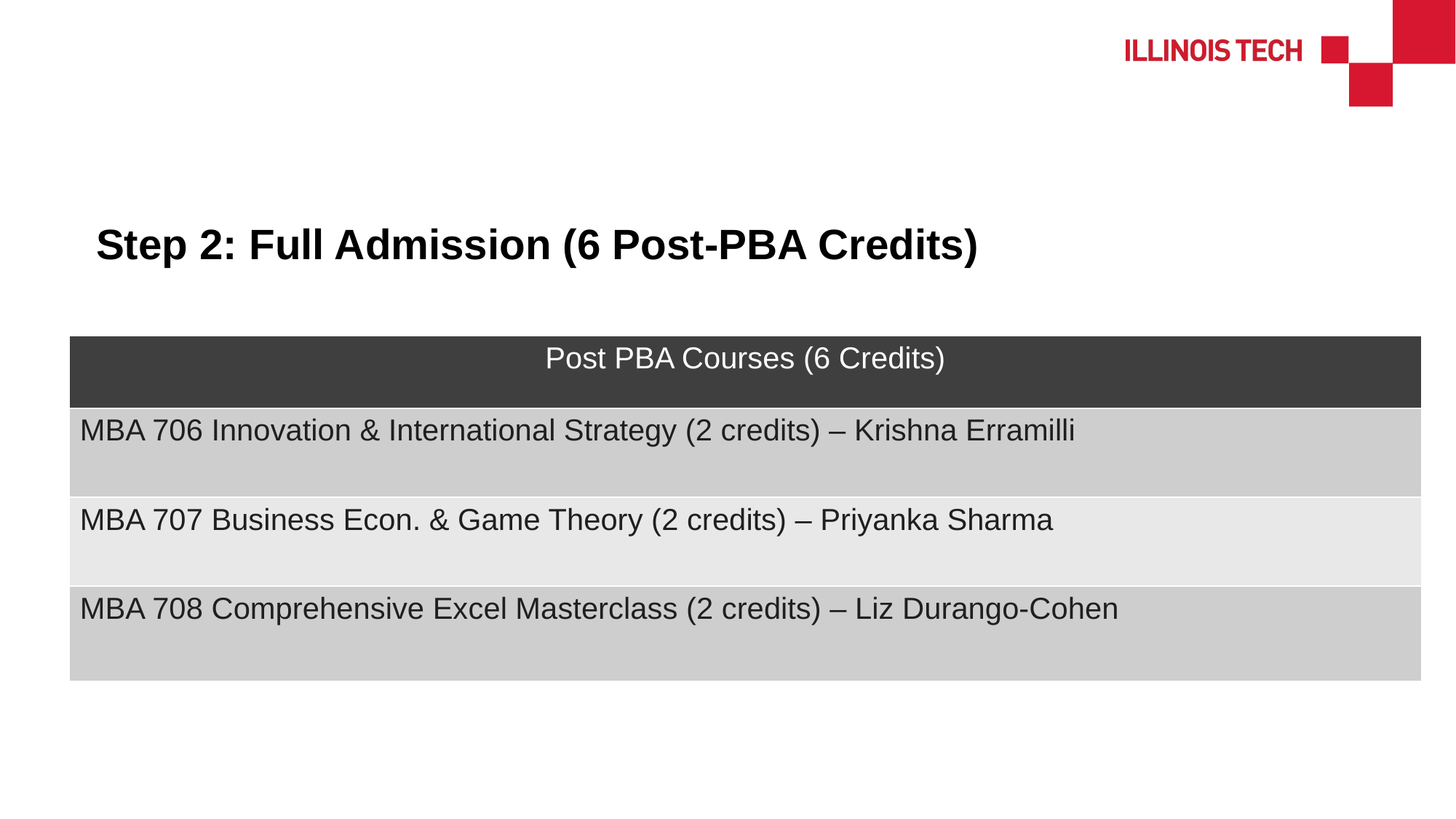

Step 2: Full Admission (6 Post-PBA Credits)
| Post PBA Courses (6 Credits) |
| --- |
| MBA 706 Innovation & International Strategy (2 credits) – Krishna Erramilli |
| MBA 707 Business Econ. & Game Theory (2 credits) – Priyanka Sharma |
| MBA 708 Comprehensive Excel Masterclass (2 credits) – Liz Durango-Cohen |